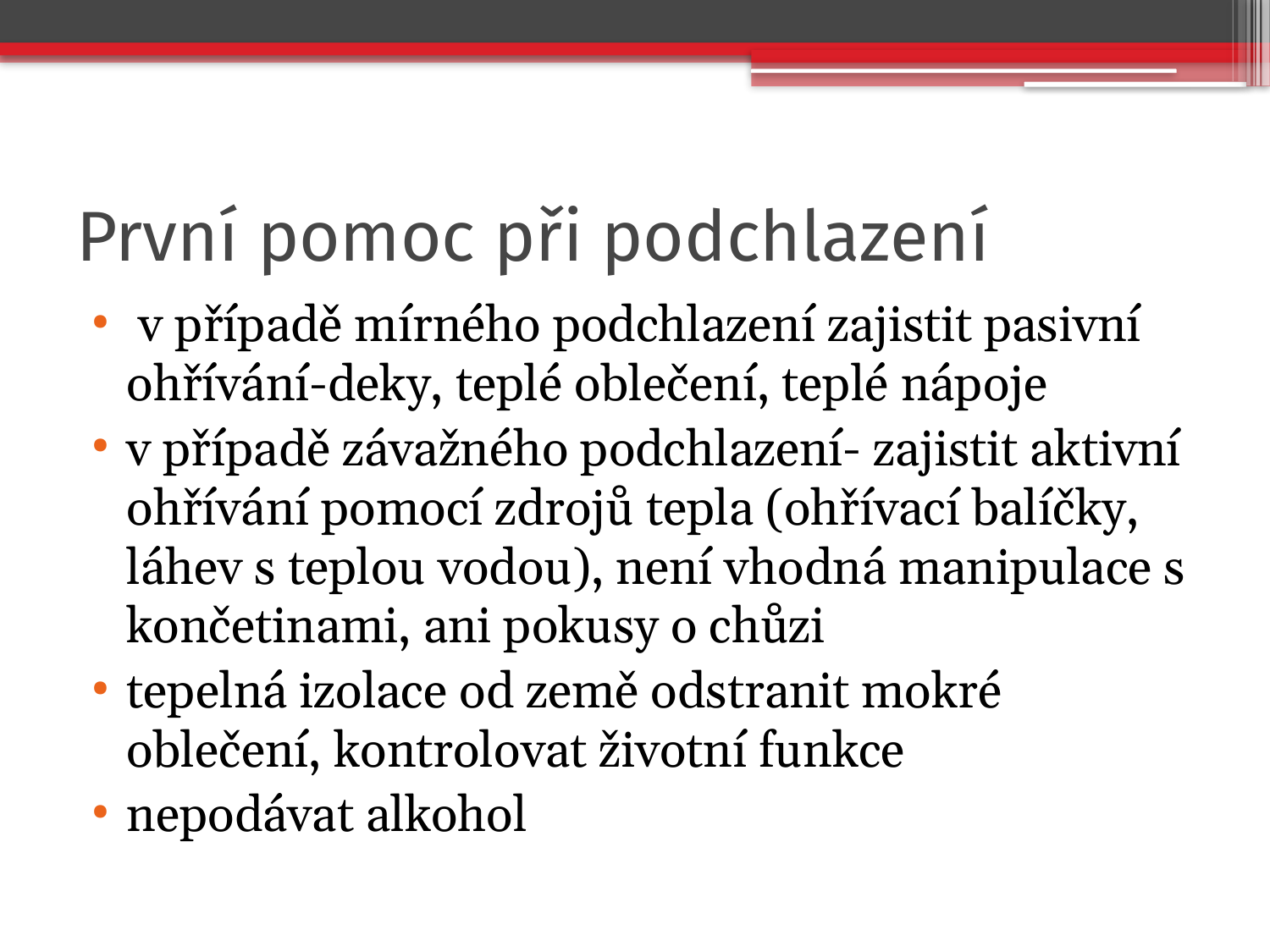

# První pomoc při podchlazení
 v případě mírného podchlazení zajistit pasivní ohřívání-deky, teplé oblečení, teplé nápoje
v případě závažného podchlazení- zajistit aktivní ohřívání pomocí zdrojů tepla (ohřívací balíčky, láhev s teplou vodou), není vhodná manipulace s končetinami, ani pokusy o chůzi
tepelná izolace od země odstranit mokré oblečení, kontrolovat životní funkce
nepodávat alkohol